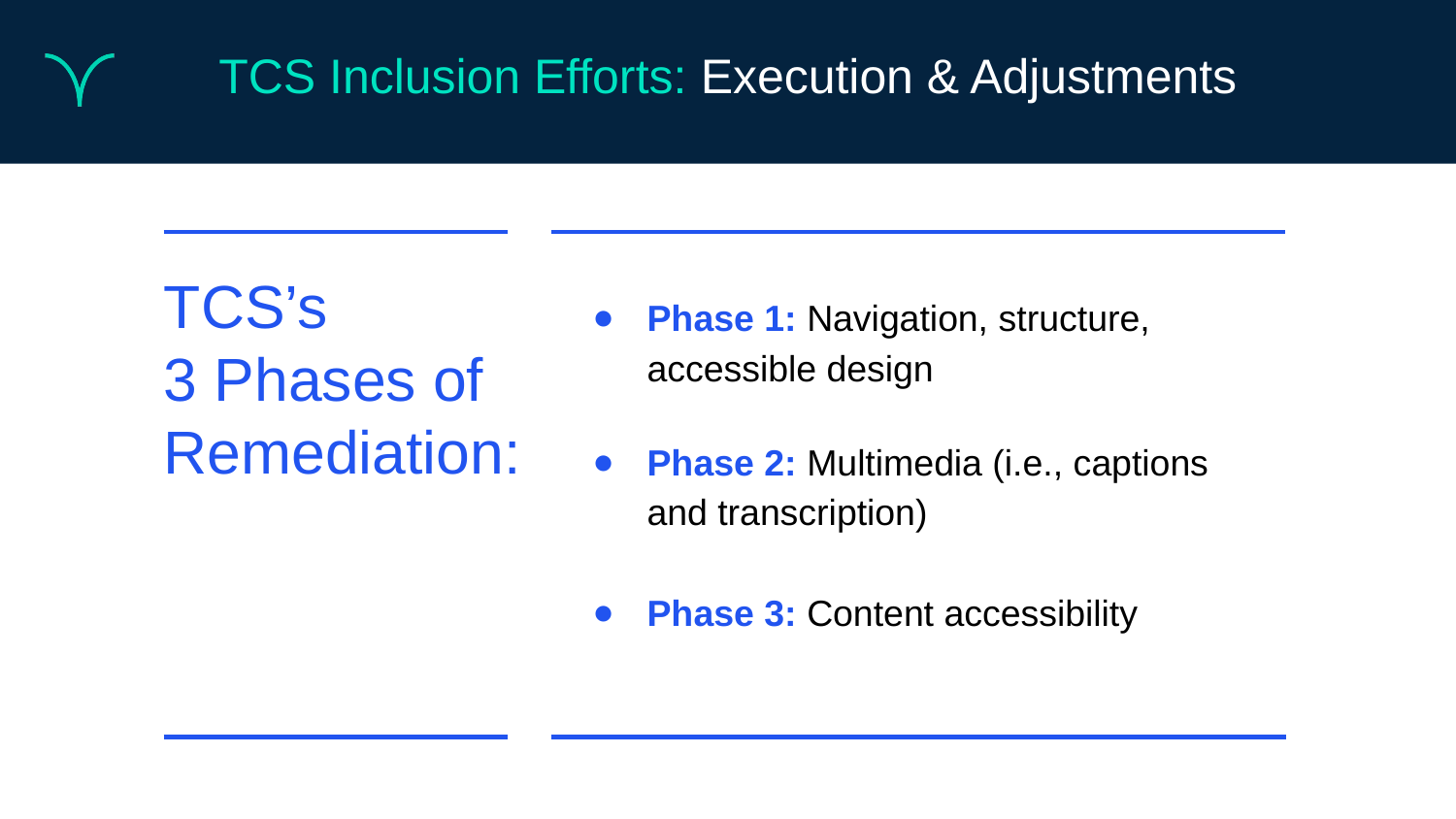

TCS Inclusion Efforts: Execution & Adjustments
# TCS’s 3 Phases of Remediation:
Phase 1: Navigation, structure,
accessible design
Phase 2: Multimedia (i.e., captions and transcription)
Phase 3: Content accessibility